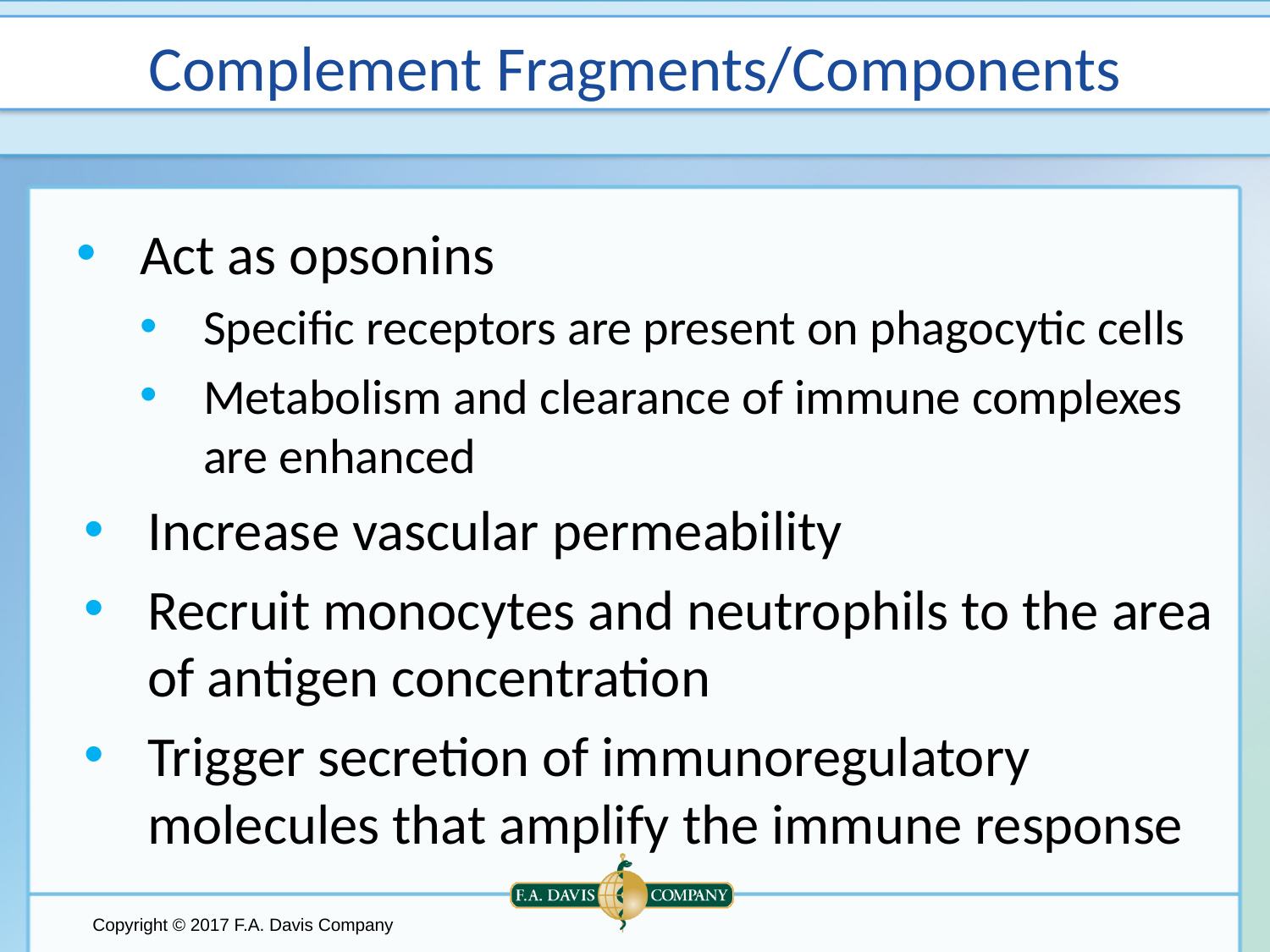

# Complement Fragments/Components
Act as opsonins
Specific receptors are present on phagocytic cells
Metabolism and clearance of immune complexes are enhanced
Increase vascular permeability
Recruit monocytes and neutrophils to the area of antigen concentration
Trigger secretion of immunoregulatory molecules that amplify the immune response